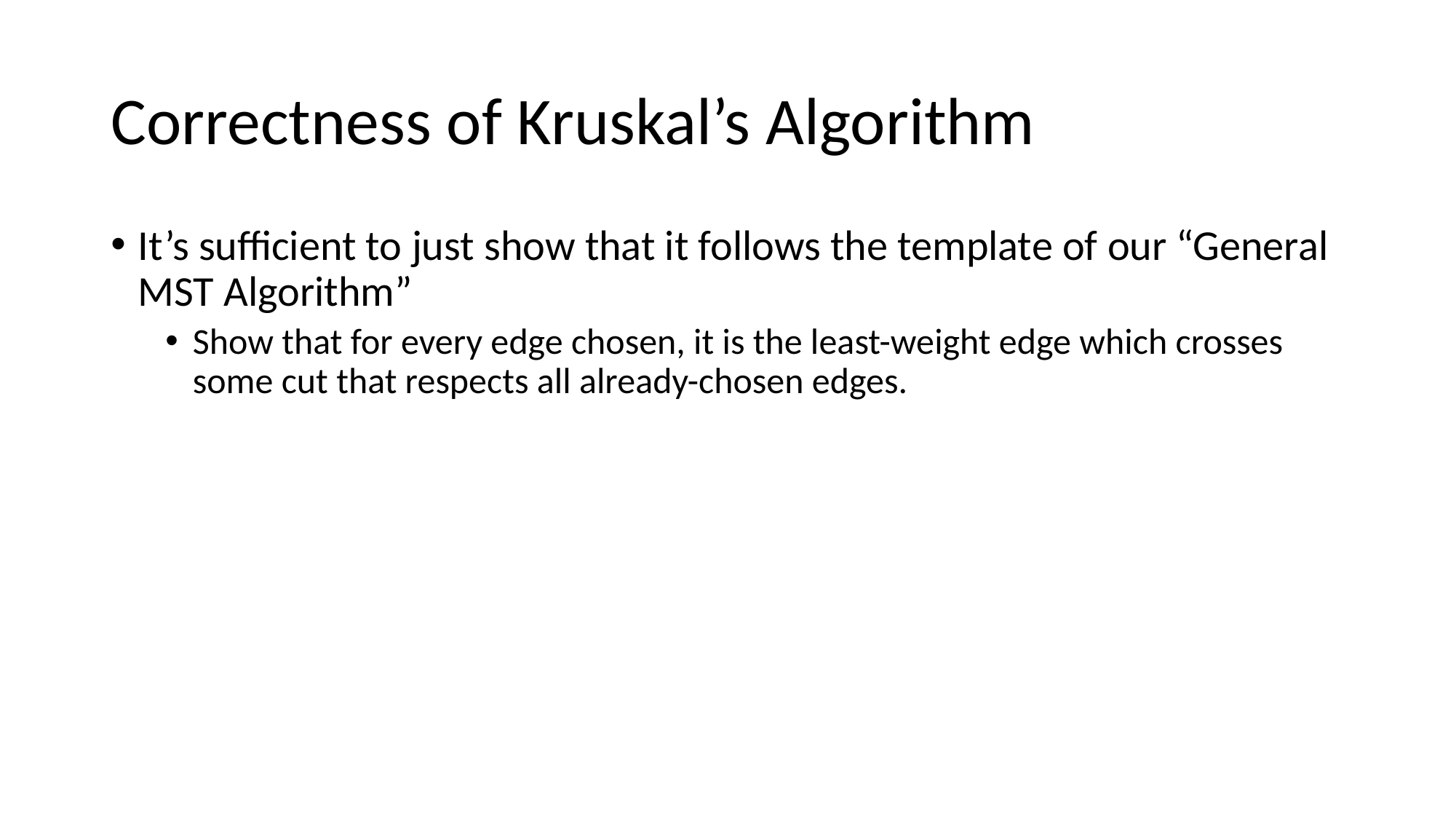

# Correctness of Kruskal’s Algorithm
It’s sufficient to just show that it follows the template of our “General MST Algorithm”
Show that for every edge chosen, it is the least-weight edge which crosses some cut that respects all already-chosen edges.